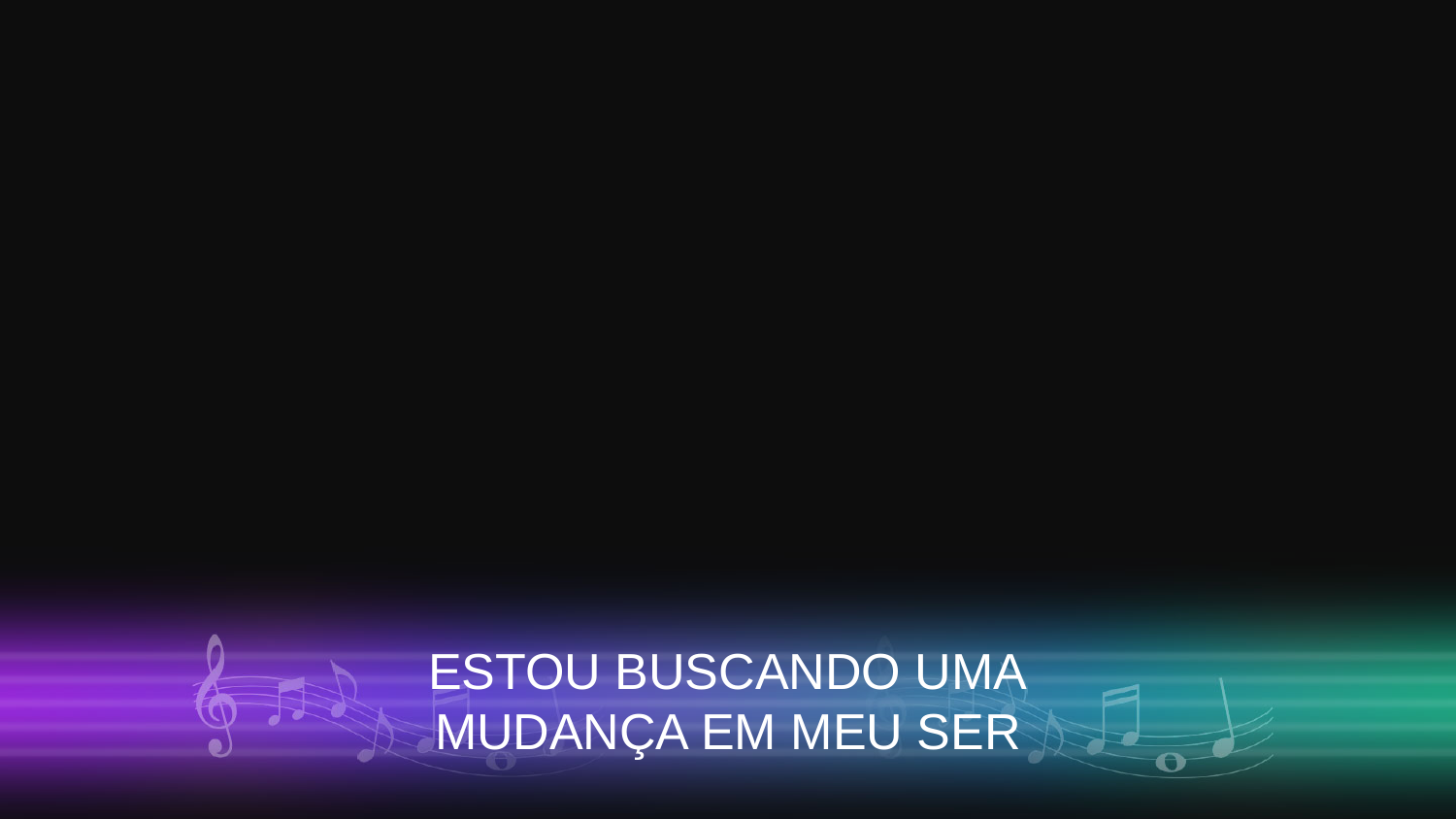

ESTOU BUSCANDO UMA
MUDANÇA EM MEU SER